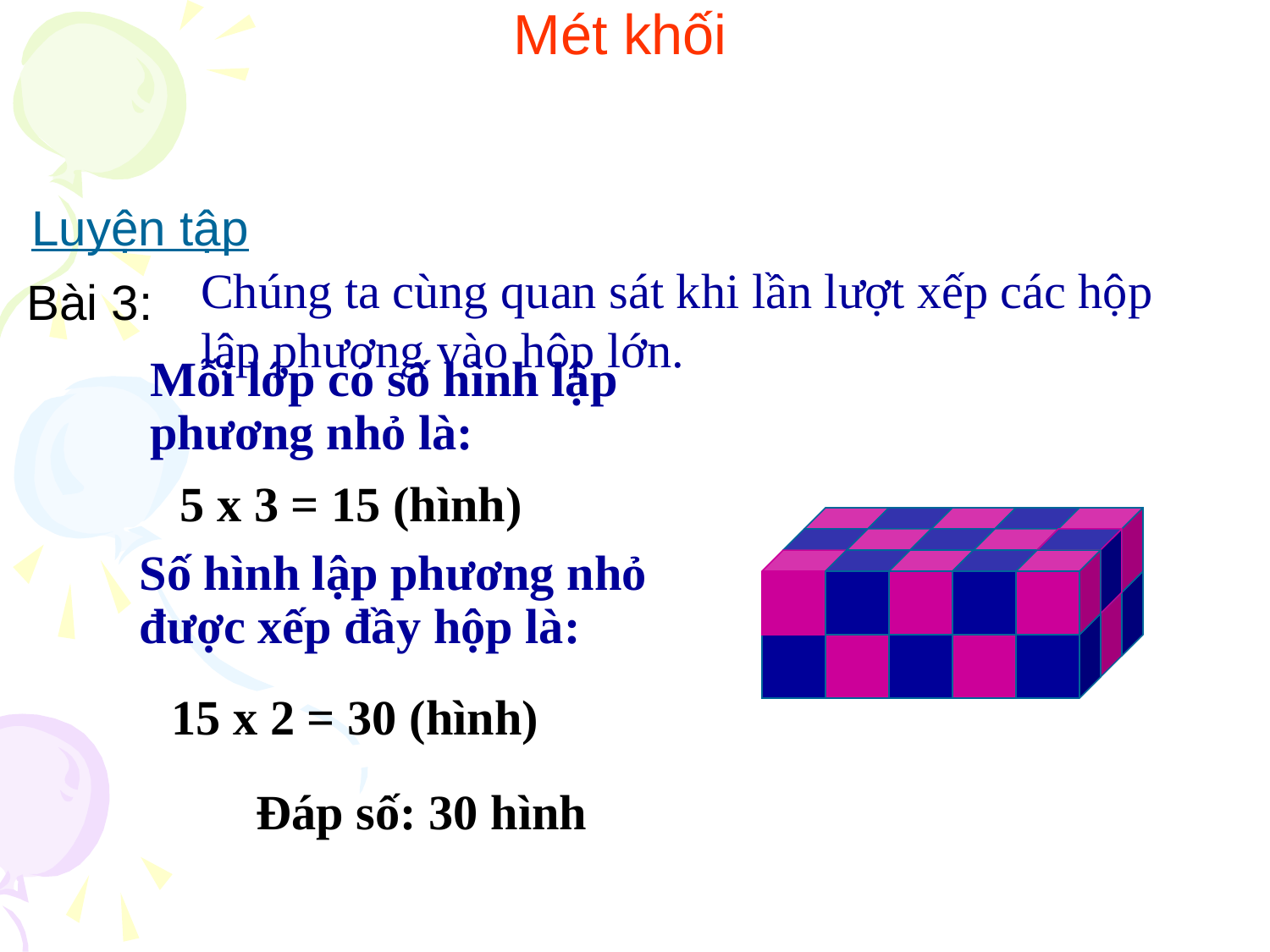

Mét khối
Luyện tập
Chúng ta cùng quan sát khi lần lượt xếp các hộp
lập phương vào hộp lớn.
Bài 3:
Mỗi lớp có số hình lập phương nhỏ là:
5 x 3 = 15 (hình)

Số hình lập phương nhỏ được xếp đầy hộp là:

15 x 2 = 30 (hình)
Đáp số: 30 hình